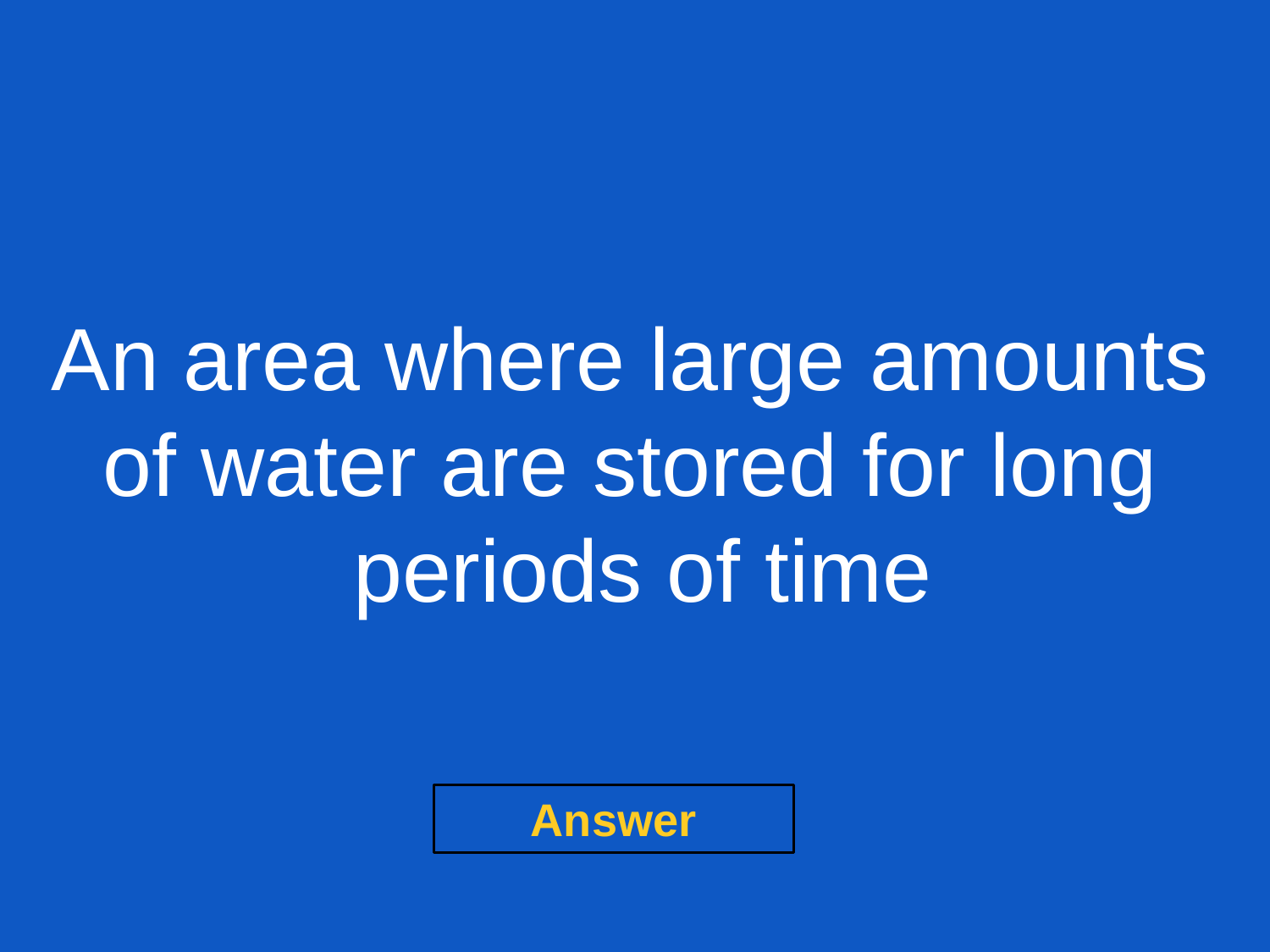

An area where large amounts
of water are stored for long
periods of time
Answer